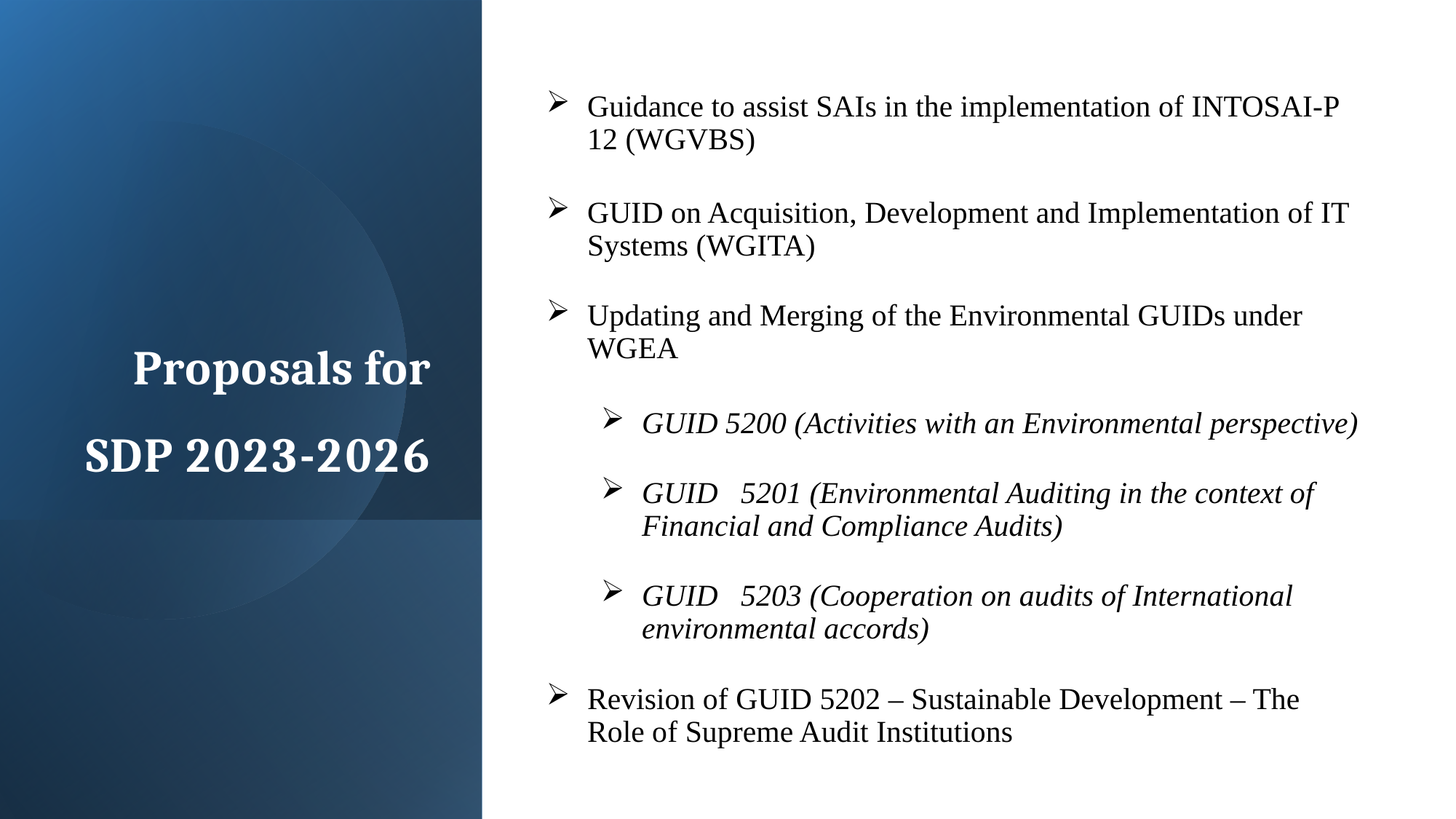

Guidance to assist SAIs in the implementation of INTOSAI-P 12 (WGVBS)
GUID on Acquisition, Development and Implementation of IT Systems (WGITA)
Updating and Merging of the Environmental GUIDs under WGEA

GUID 5200 (Activities with an Environmental perspective)
GUID   5201 (Environmental Auditing in the context of Financial and Compliance Audits)
GUID   5203 (Cooperation on audits of International environmental accords)
Revision of GUID 5202 – Sustainable Development – The Role of Supreme Audit Institutions

# Proposals for SDP 2023-2026